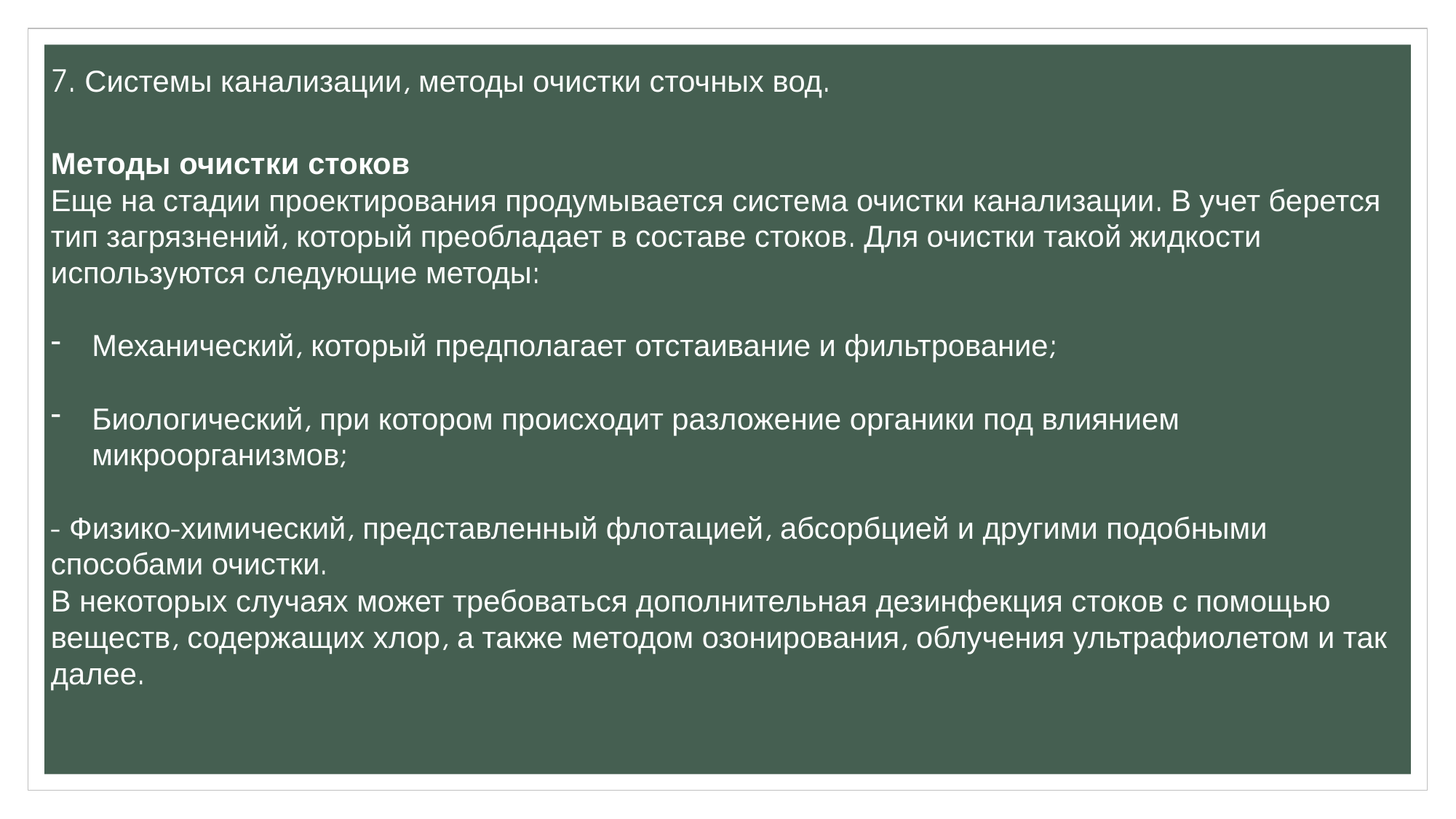

7. Системы канализации, методы очистки сточных вод.
Методы очистки стоков
Еще на стадии проектирования продумывается система очистки канализации. В учет берется тип загрязнений, который преобладает в составе стоков. Для очистки такой жидкости используются следующие методы:

Механический, который предполагает отстаивание и фильтрование;

Биологический, при котором происходит разложение органики под влиянием микроорганизмов;

- Физико-химический, представленный флотацией, абсорбцией и другими подобными способами очистки.
В некоторых случаях может требоваться дополнительная дезинфекция стоков с помощью веществ, содержащих хлор, а также методом озонирования, облучения ультрафиолетом и так далее.